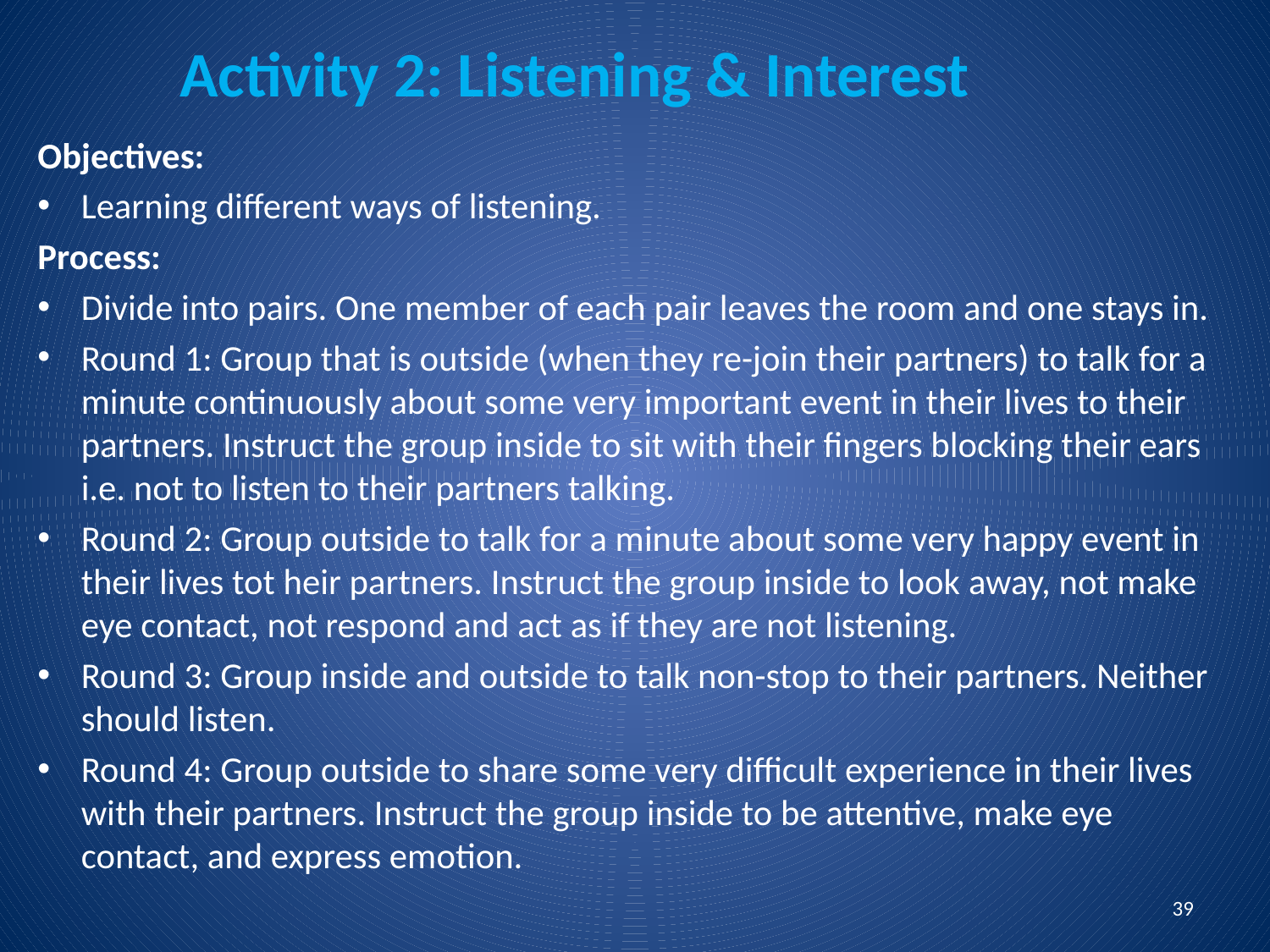

# Activity 2: Listening & Interest
Objectives:
Learning different ways of listening.
Process:
Divide into pairs. One member of each pair leaves the room and one stays in.
Round 1: Group that is outside (when they re-join their partners) to talk for a minute continuously about some very important event in their lives to their partners. Instruct the group inside to sit with their fingers blocking their ears i.e. not to listen to their partners talking.
Round 2: Group outside to talk for a minute about some very happy event in their lives tot heir partners. Instruct the group inside to look away, not make eye contact, not respond and act as if they are not listening.
Round 3: Group inside and outside to talk non-stop to their partners. Neither should listen.
Round 4: Group outside to share some very difficult experience in their lives with their partners. Instruct the group inside to be attentive, make eye contact, and express emotion.

39